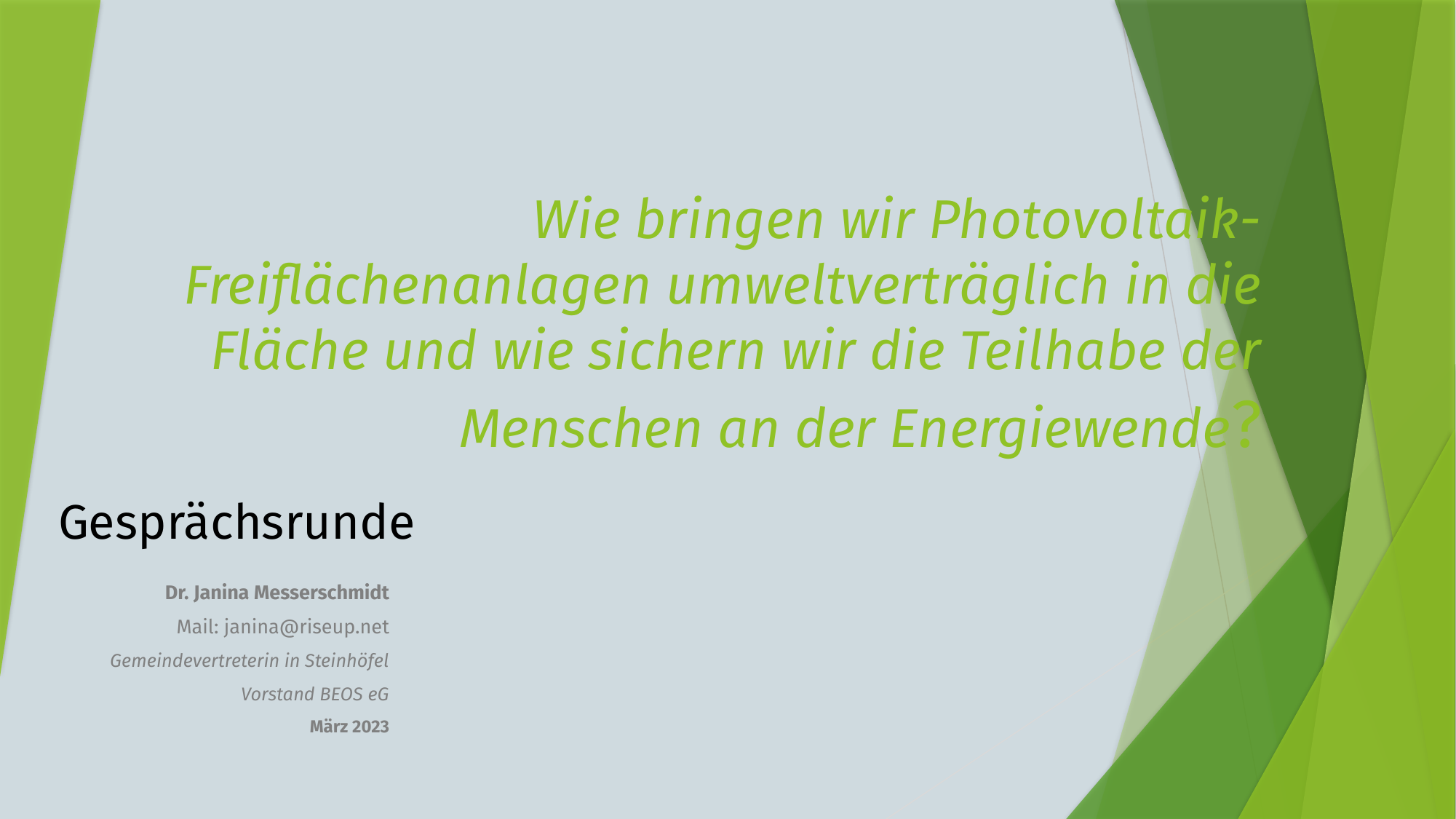

# Wie bringen wir Photovoltaik-Freiflächenanlagen umweltverträglich in die Fläche und wie sichern wir die Teilhabe der Menschen an der Energiewende?
Gesprächsrunde
Dr. Janina Messerschmidt
Mail: janina@riseup.net
Gemeindevertreterin in Steinhöfel
Vorstand BEOS eG
März 2023